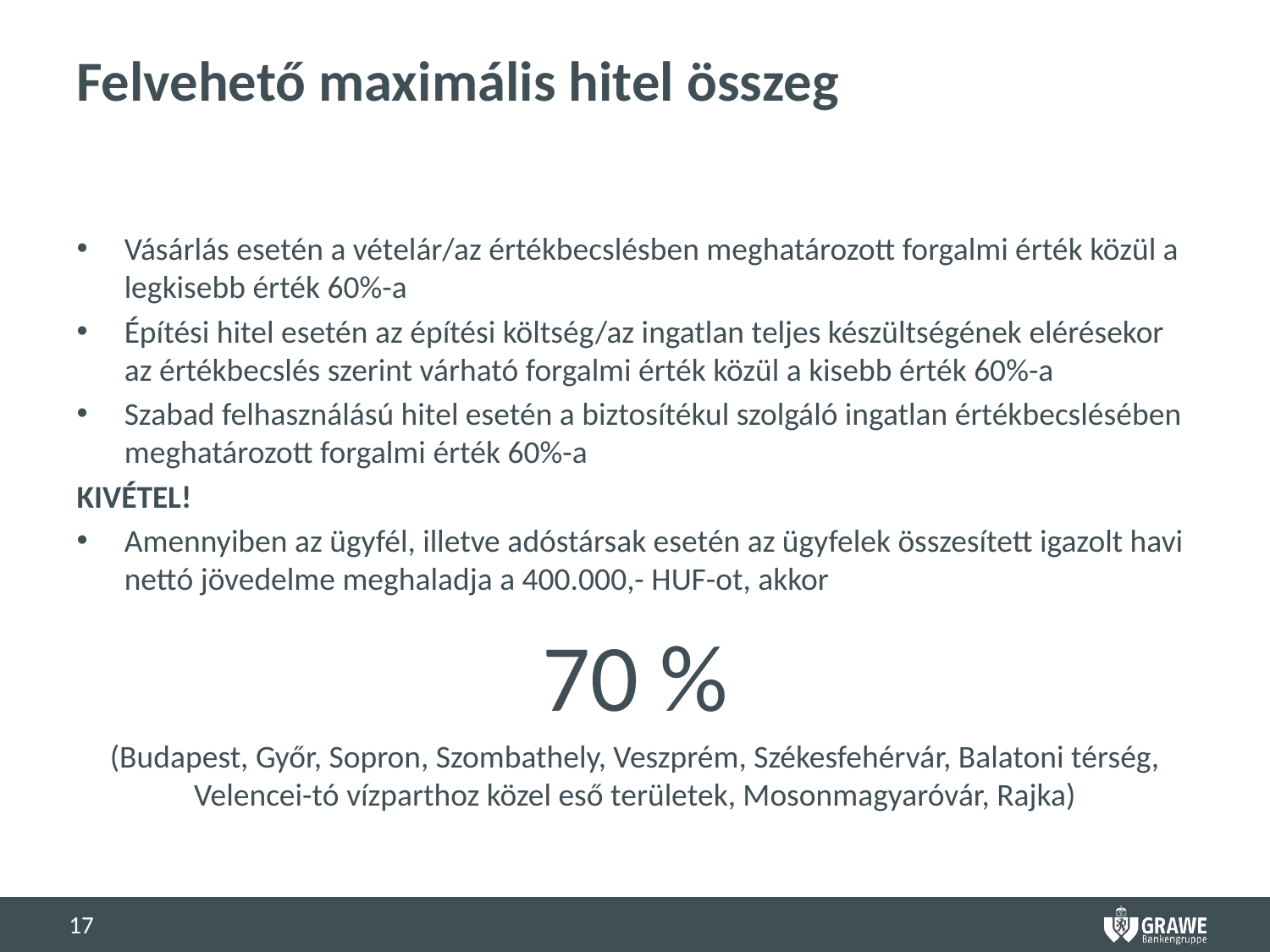

# Felvehető maximális hitel összeg
Vásárlás esetén a vételár/az értékbecslésben meghatározott forgalmi érték közül a legkisebb érték 60%-a
Építési hitel esetén az építési költség/az ingatlan teljes készültségének elérésekor az értékbecslés szerint várható forgalmi érték közül a kisebb érték 60%-a
Szabad felhasználású hitel esetén a biztosítékul szolgáló ingatlan értékbecslésében meghatározott forgalmi érték 60%-a
KIVÉTEL!
Amennyiben az ügyfél, illetve adóstársak esetén az ügyfelek összesített igazolt havi nettó jövedelme meghaladja a 400.000,- HUF-ot, akkor
70 %
(Budapest, Győr, Sopron, Szombathely, Veszprém, Székesfehérvár, Balatoni térség, Velencei-tó vízparthoz közel eső területek, Mosonmagyaróvár, Rajka)